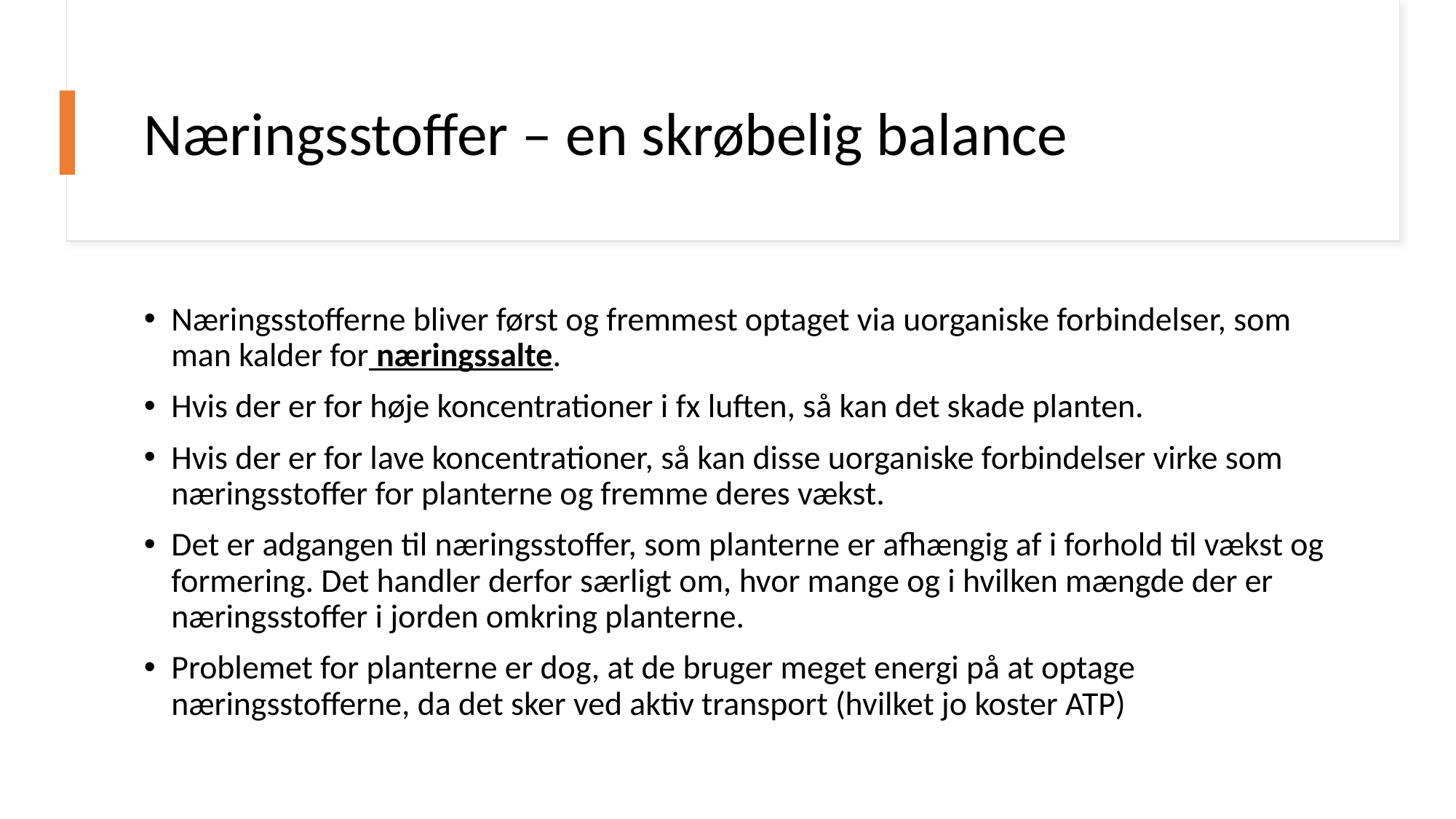

# Næringsstoffer – en skrøbelig balance

Næringsstofferne bliver først og fremmest optaget via uorganiske forbindelser, som man kalder for næringssalte.
Hvis der er for høje koncentrationer i fx luften, så kan det skade planten.
Hvis der er for lave koncentrationer, så kan disse uorganiske forbindelser virke som næringsstoffer for planterne og fremme deres vækst.
Det er adgangen til næringsstoffer, som planterne er afhængig af i forhold til vækst og formering. Det handler derfor særligt om, hvor mange og i hvilken mængde der er næringsstoffer i jorden omkring planterne.
Problemet for planterne er dog, at de bruger meget energi på at optage næringsstofferne, da det sker ved aktiv transport (hvilket jo koster ATP)